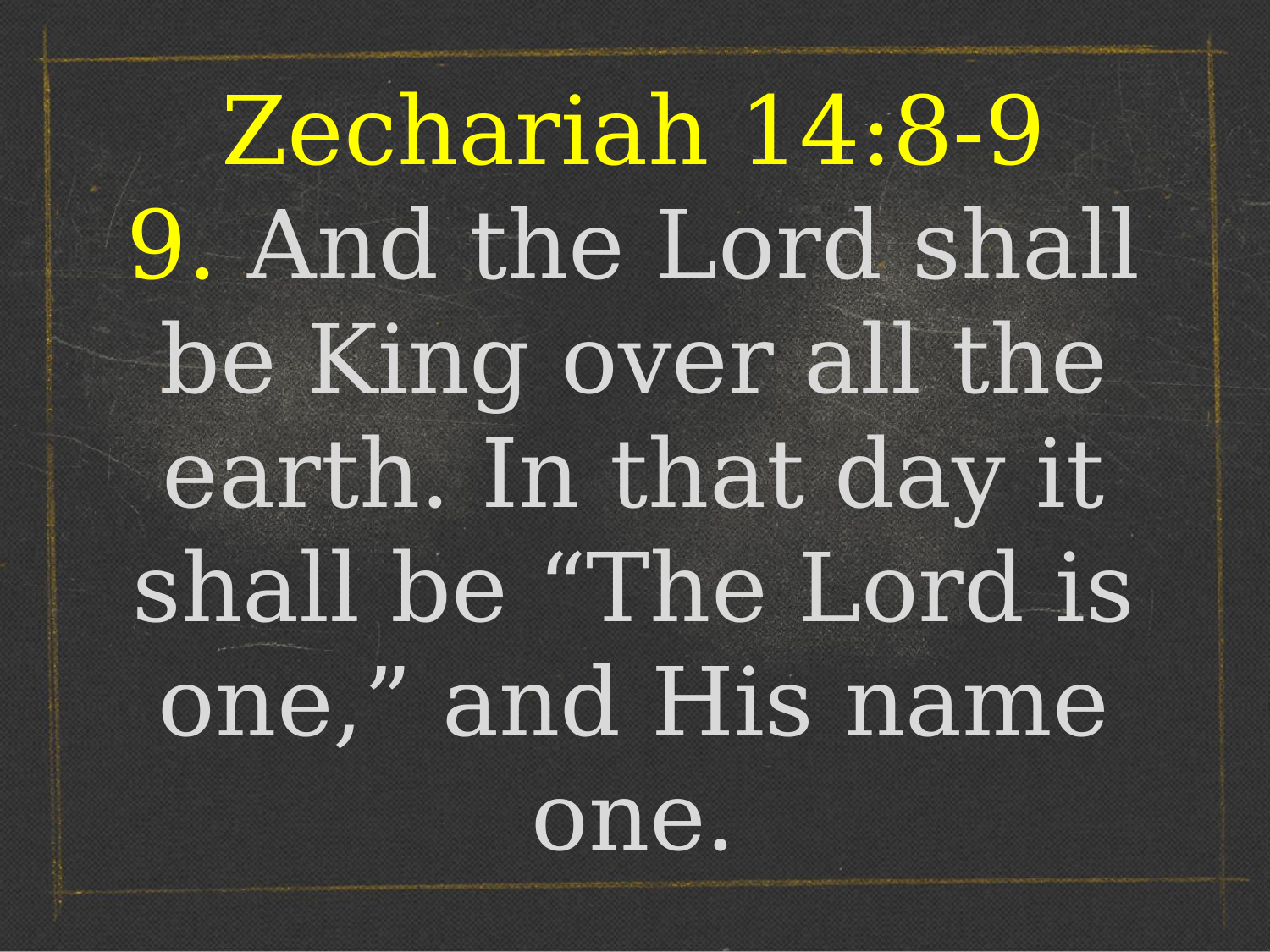

Zechariah 14:8-9
9. And the Lord shall be King over all the earth. In that day it shall be “The Lord is one,” and His name one.